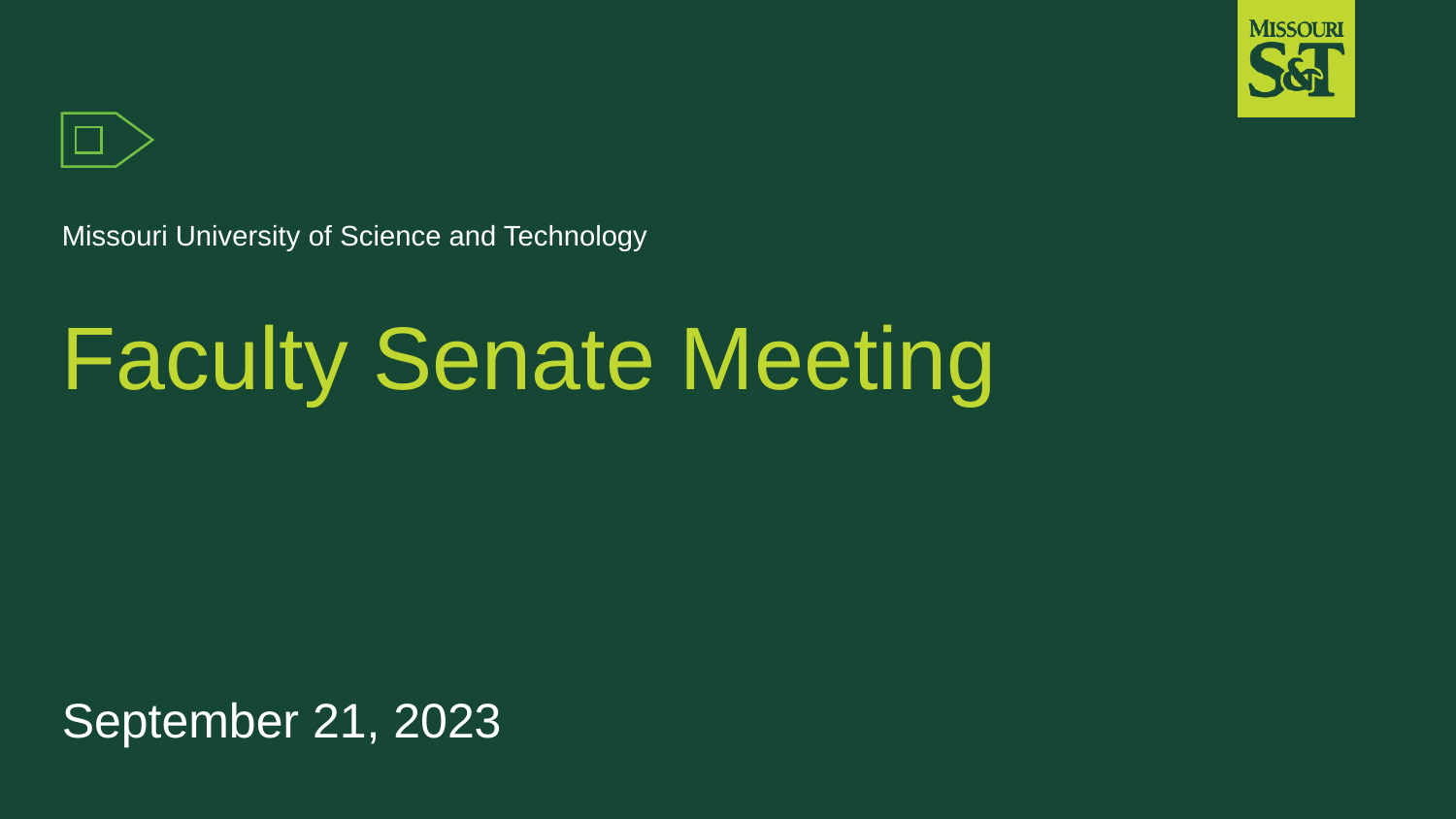

Missouri University of Science and Technology
# Faculty Senate Meeting
September 21, 2023